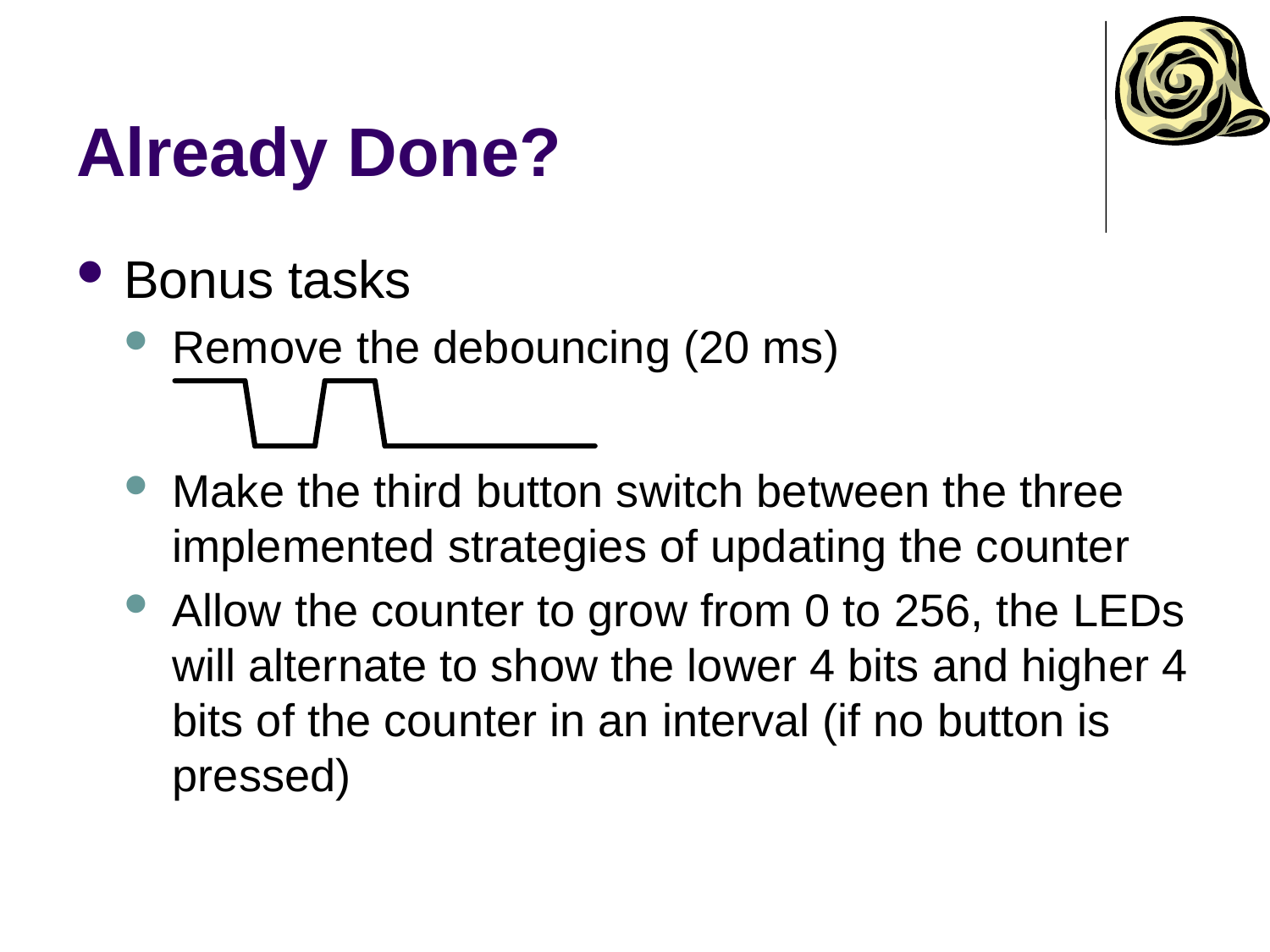

# Already Done?
Bonus tasks
Remove the debouncing (20 ms)

Make the third button switch between the three implemented strategies of updating the counter
Allow the counter to grow from 0 to 256, the LEDs will alternate to show the lower 4 bits and higher 4 bits of the counter in an interval (if no button is pressed)